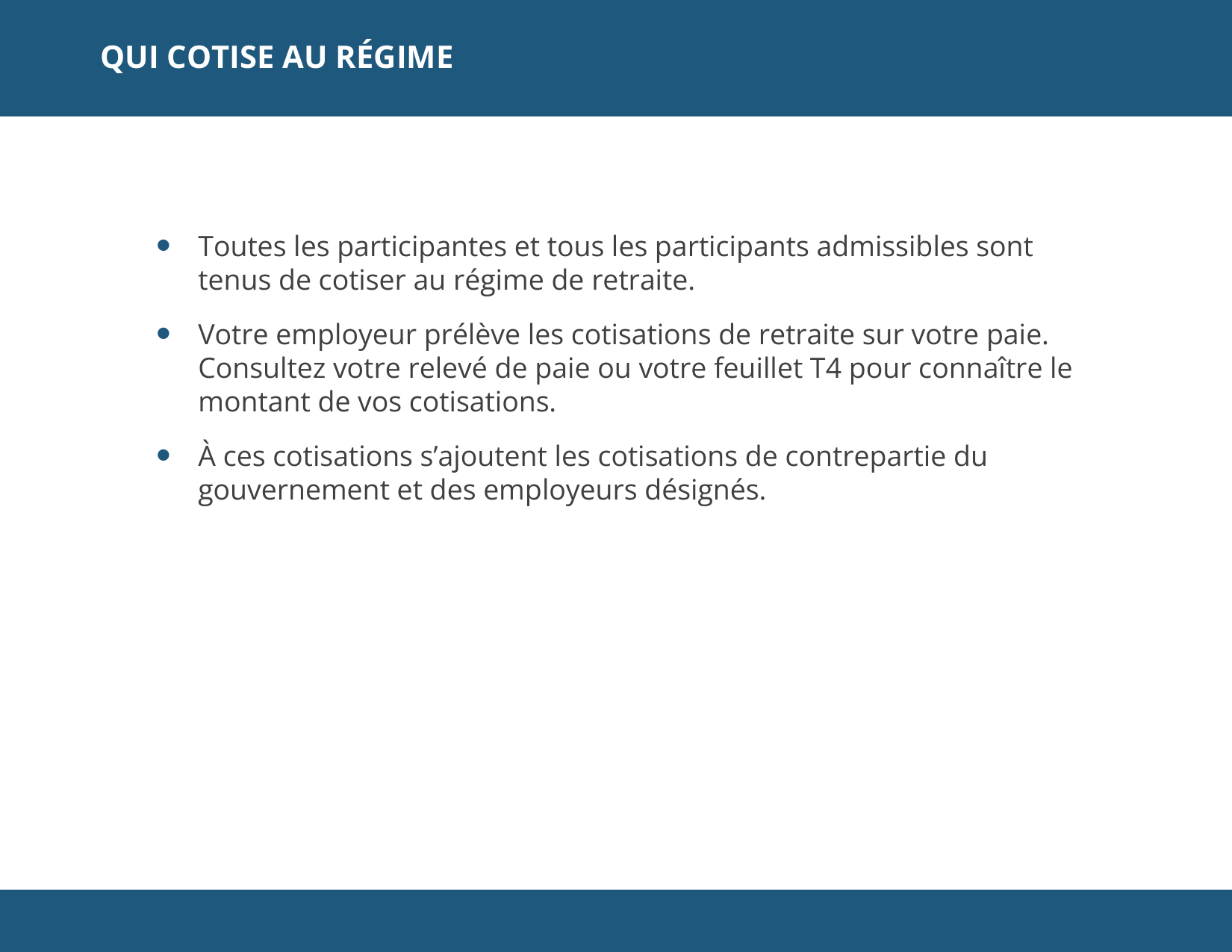

QUI COTISE AU RÉGIME
Toutes les participantes et tous les participants admissibles sont tenus de cotiser au régime de retraite.
Votre employeur prélève les cotisations de retraite sur votre paie. Consultez votre relevé de paie ou votre feuillet T4 pour connaître le montant de vos cotisations.
À ces cotisations s’ajoutent les cotisations de contrepartie du gouvernement et des employeurs désignés.